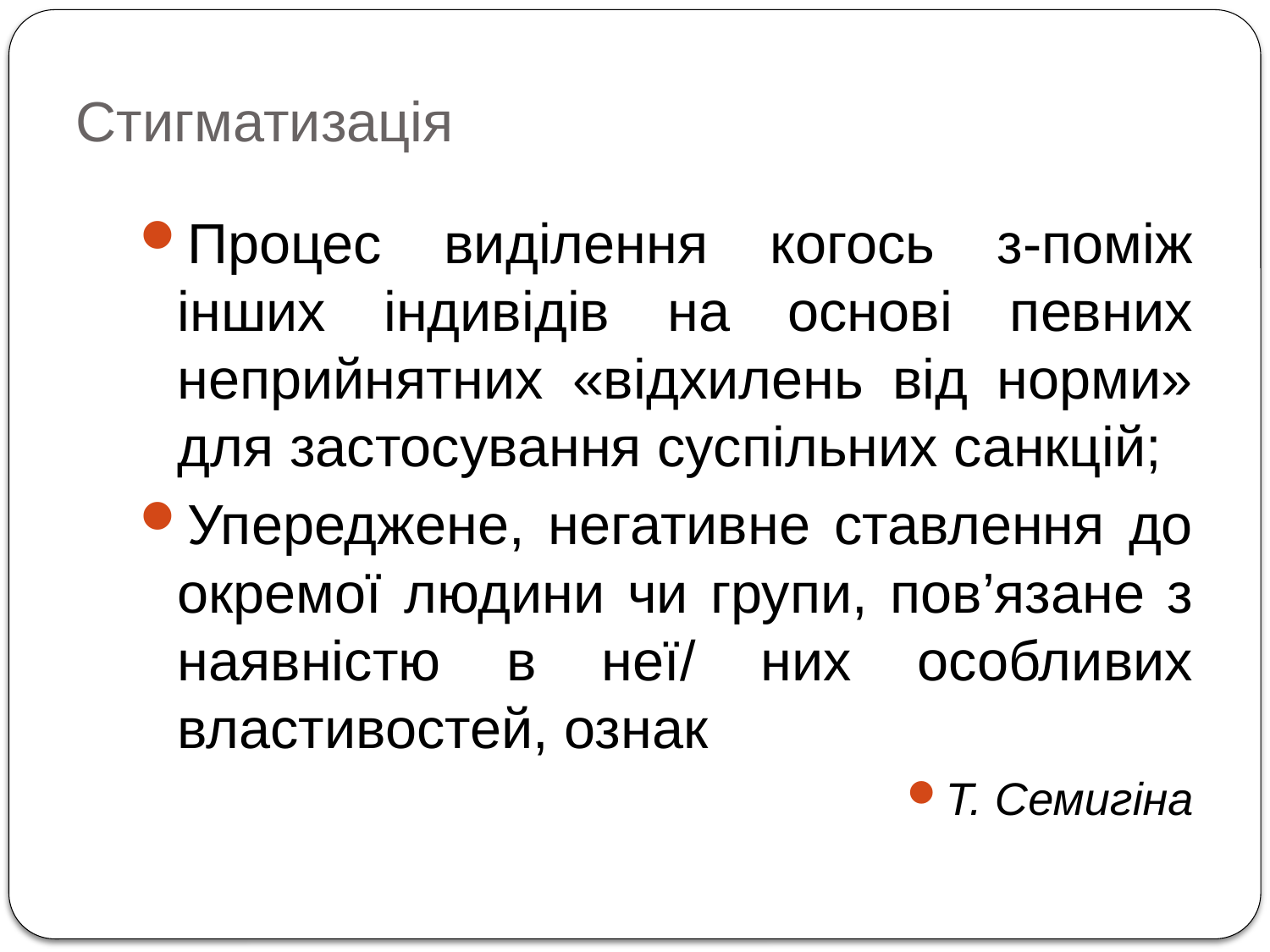

# Стигматизація
Процес виділення когось з-поміж інших індивідів на основі певних неприйнятних «відхилень від норми» для застосування суспільних санкцій;
Упереджене, негативне ставлення до окремої людини чи групи, пов’язане з наявністю в неї/ них особливих властивостей, ознак
Т. Семигіна